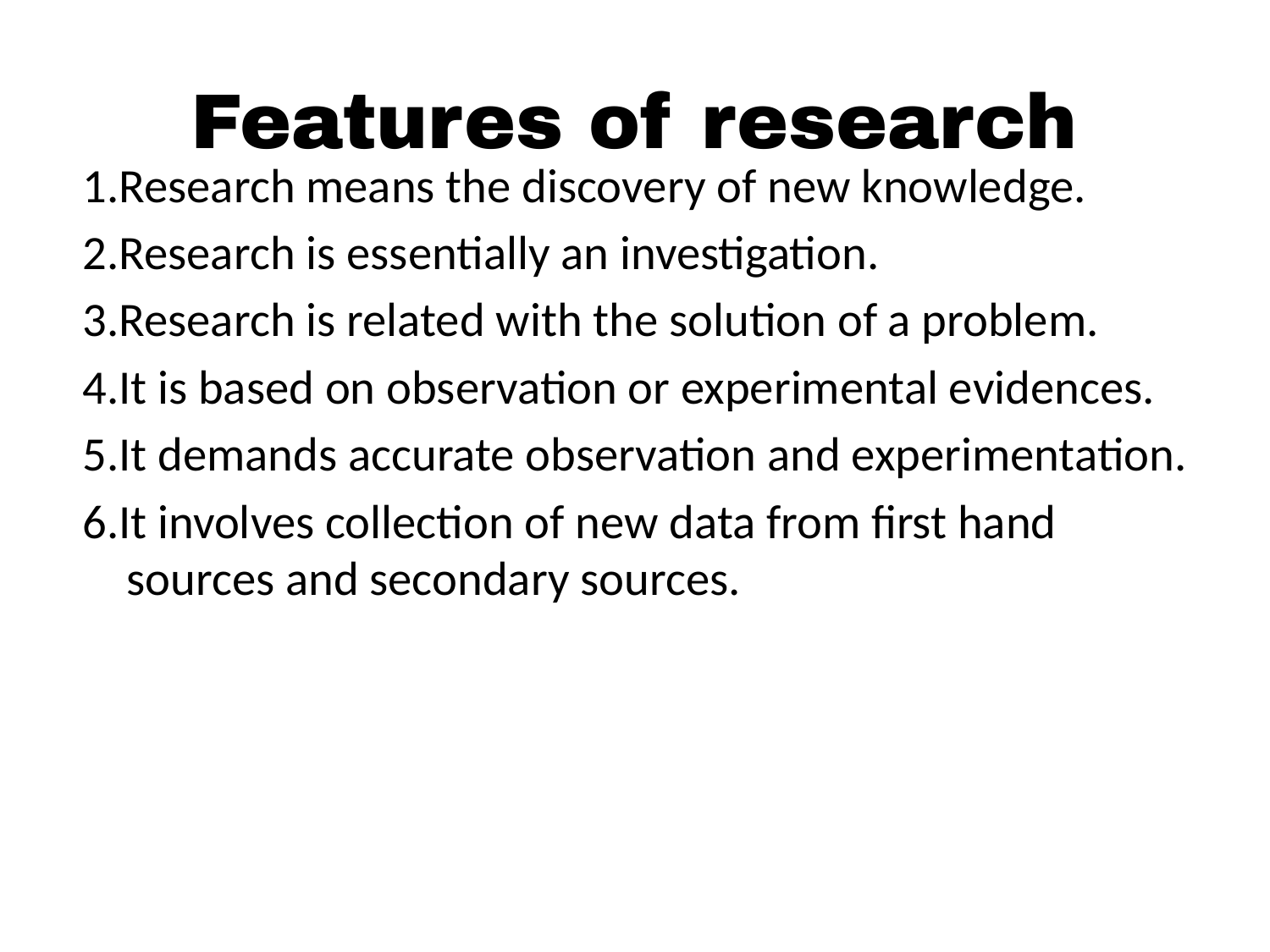

# Features of research
1.Research means the discovery of new knowledge.
2.Research is essentially an investigation.
3.Research is related with the solution of a problem.
4.It is based on observation or experimental evidences.
5.It demands accurate observation and experimentation.
6.It involves collection of new data from first hand sources and secondary sources.